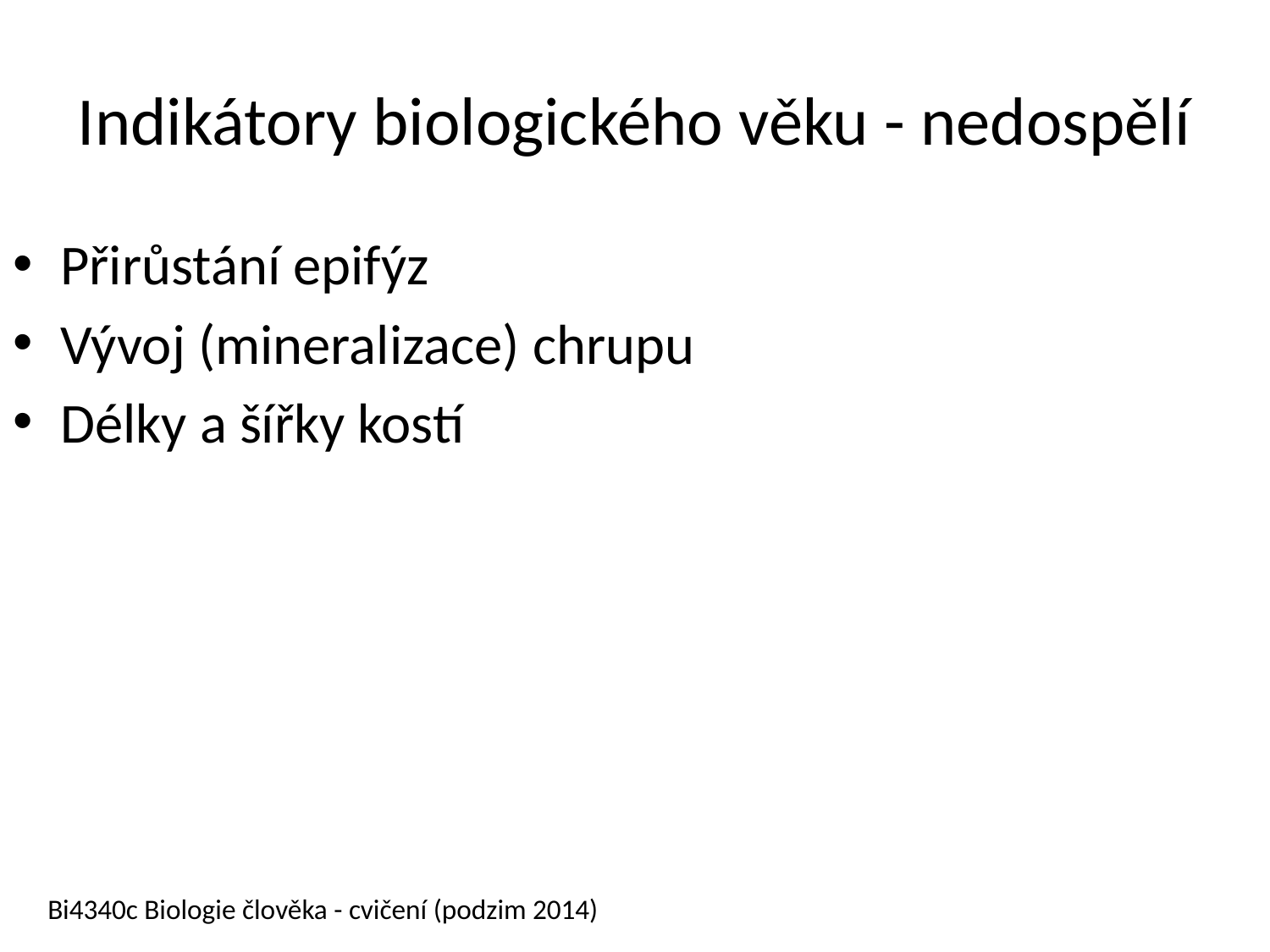

# Indikátory biologického věku - nedospělí
Přirůstání epifýz
Vývoj (mineralizace) chrupu
Délky a šířky kostí

Bi4340c Biologie člověka - cvičení (podzim 2014)